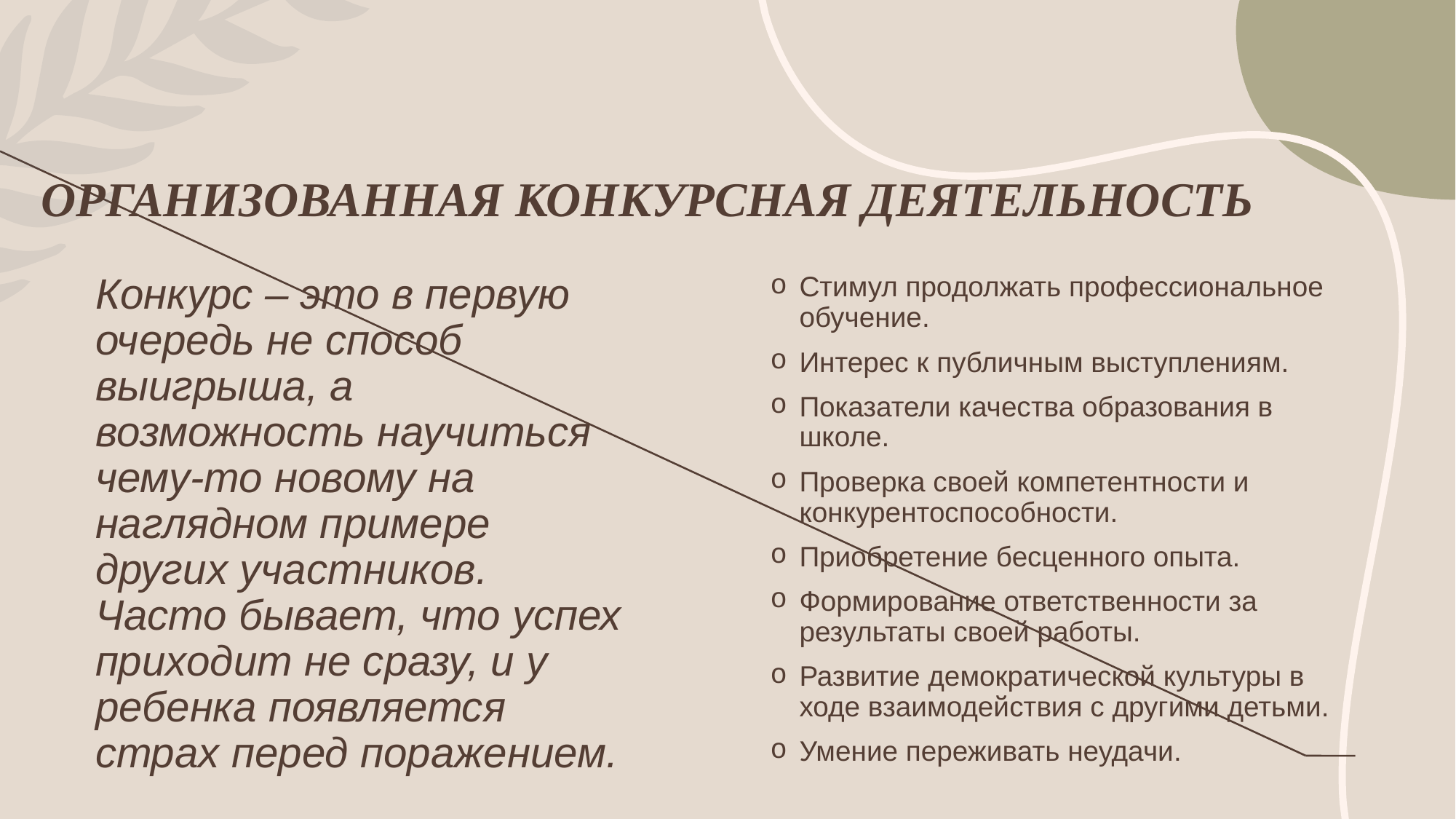

# ОРГАНИЗОВАННАЯ КОНКУРСНАЯ ДЕЯТЕЛЬНОСТЬ
Конкурс – это в первую очередь не способ выигрыша, а возможность научиться чему-то новому на наглядном примере других участников. Часто бывает, что успех приходит не сразу, и у ребенка появляется страх перед поражением.
Стимул продолжать профессиональное обучение.
Интерес к публичным выступлениям.
Показатели качества образования в школе.
Проверка своей компетентности и конкурентоспособности.
Приобретение бесценного опыта.
Формирование ответственности за результаты своей работы.
Развитие демократической культуры в ходе взаимодействия с другими детьми.
Умение переживать неудачи.